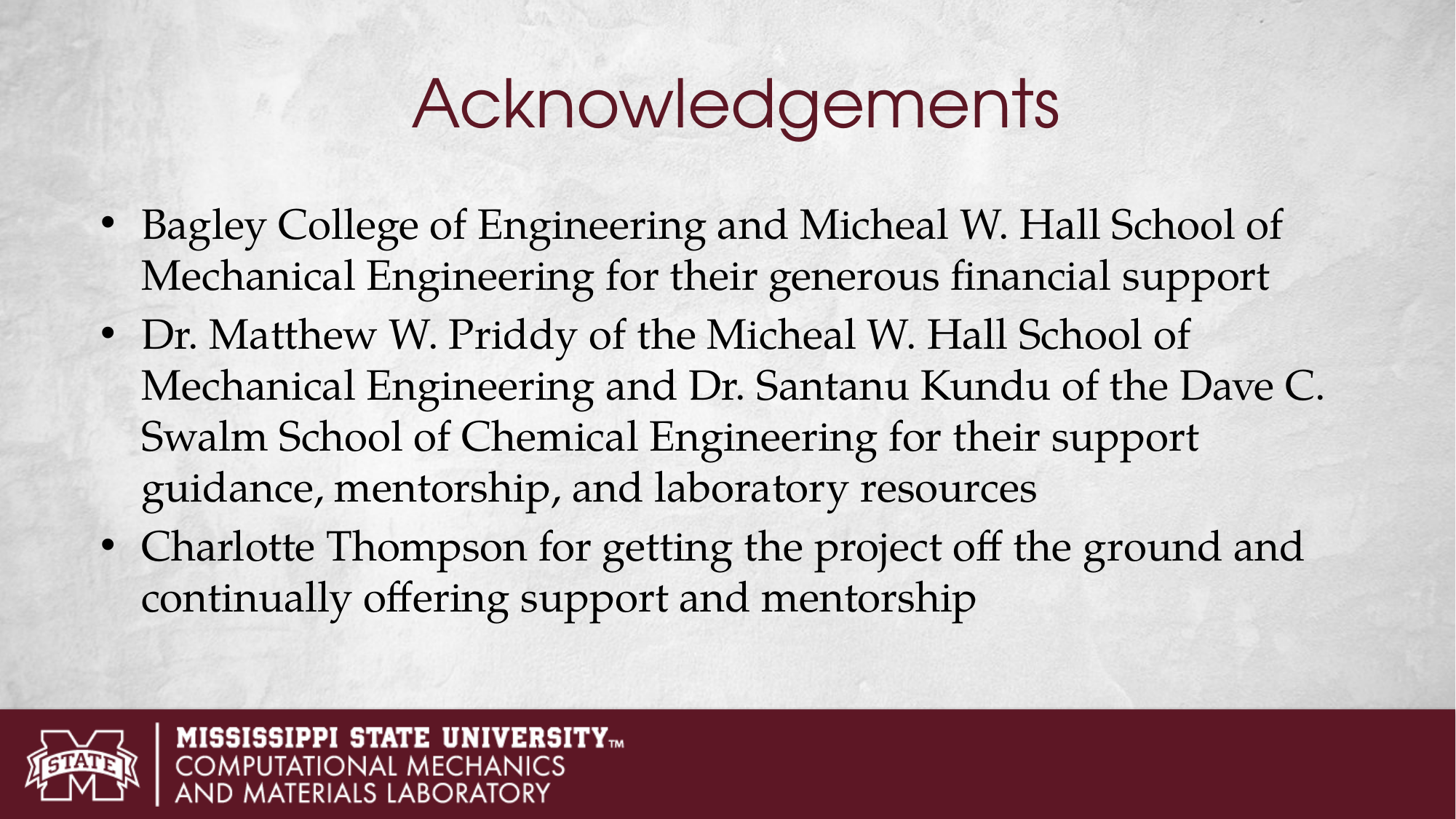

# Acknowledgements
Bagley College of Engineering and Micheal W. Hall School of Mechanical Engineering for their generous financial support
Dr. Matthew W. Priddy of the Micheal W. Hall School of Mechanical Engineering and Dr. Santanu Kundu of the Dave C. Swalm School of Chemical Engineering for their support guidance, mentorship, and laboratory resources
Charlotte Thompson for getting the project off the ground and continually offering support and mentorship